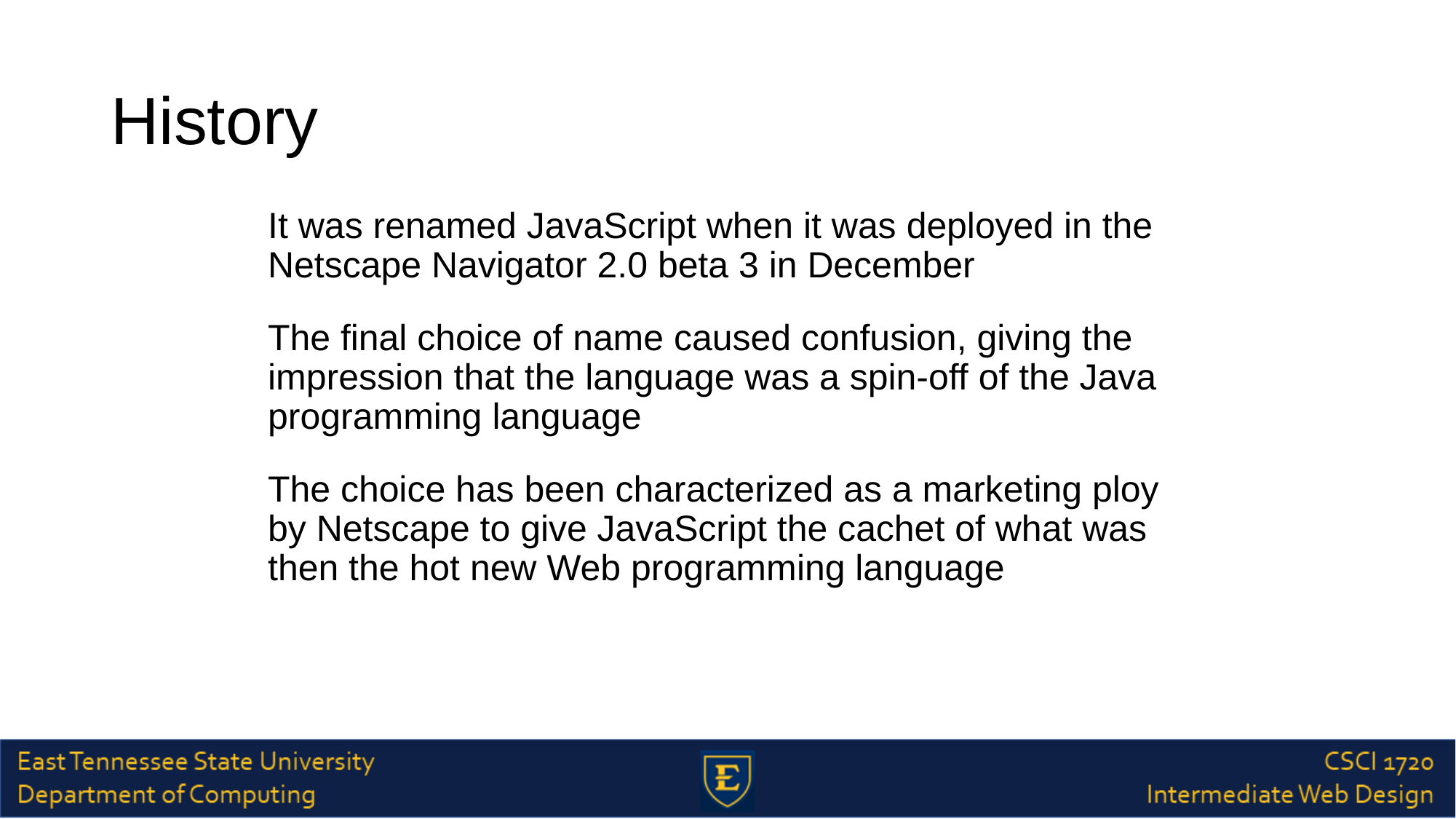

# History
It was renamed JavaScript when it was deployed in the Netscape Navigator 2.0 beta 3 in December
The final choice of name caused confusion, giving the impression that the language was a spin-off of the Java programming language
The choice has been characterized as a marketing ploy by Netscape to give JavaScript the cachet of what was then the hot new Web programming language